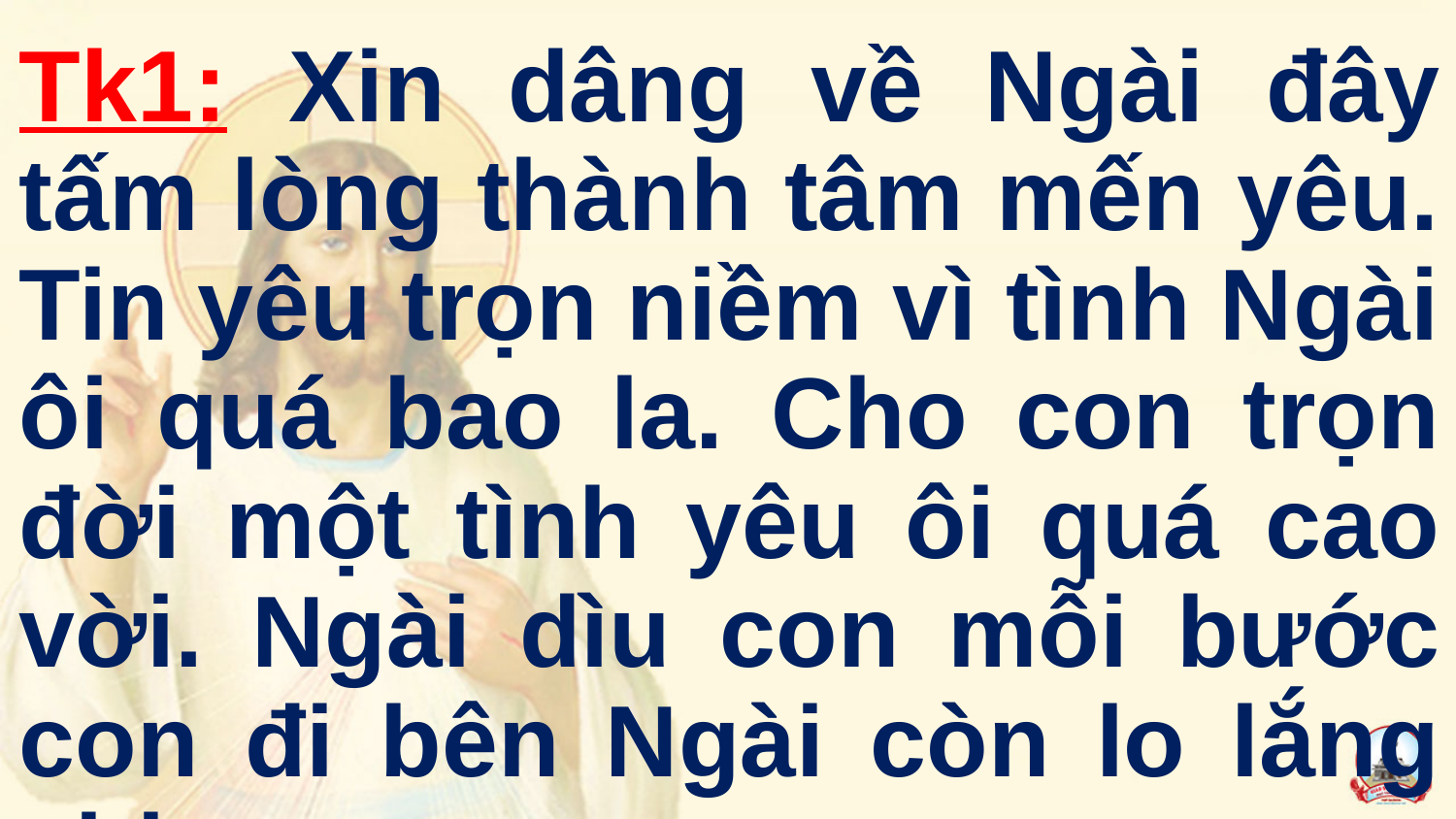

Tk1: Xin dâng về Ngài đây tấm lòng thành tâm mến yêu. Tin yêu trọn niềm vì tình Ngài ôi quá bao la. Cho con trọn đời một tình yêu ôi quá cao vời. Ngài dìu con mỗi bước con đi bên Ngài còn lo lắng chi.